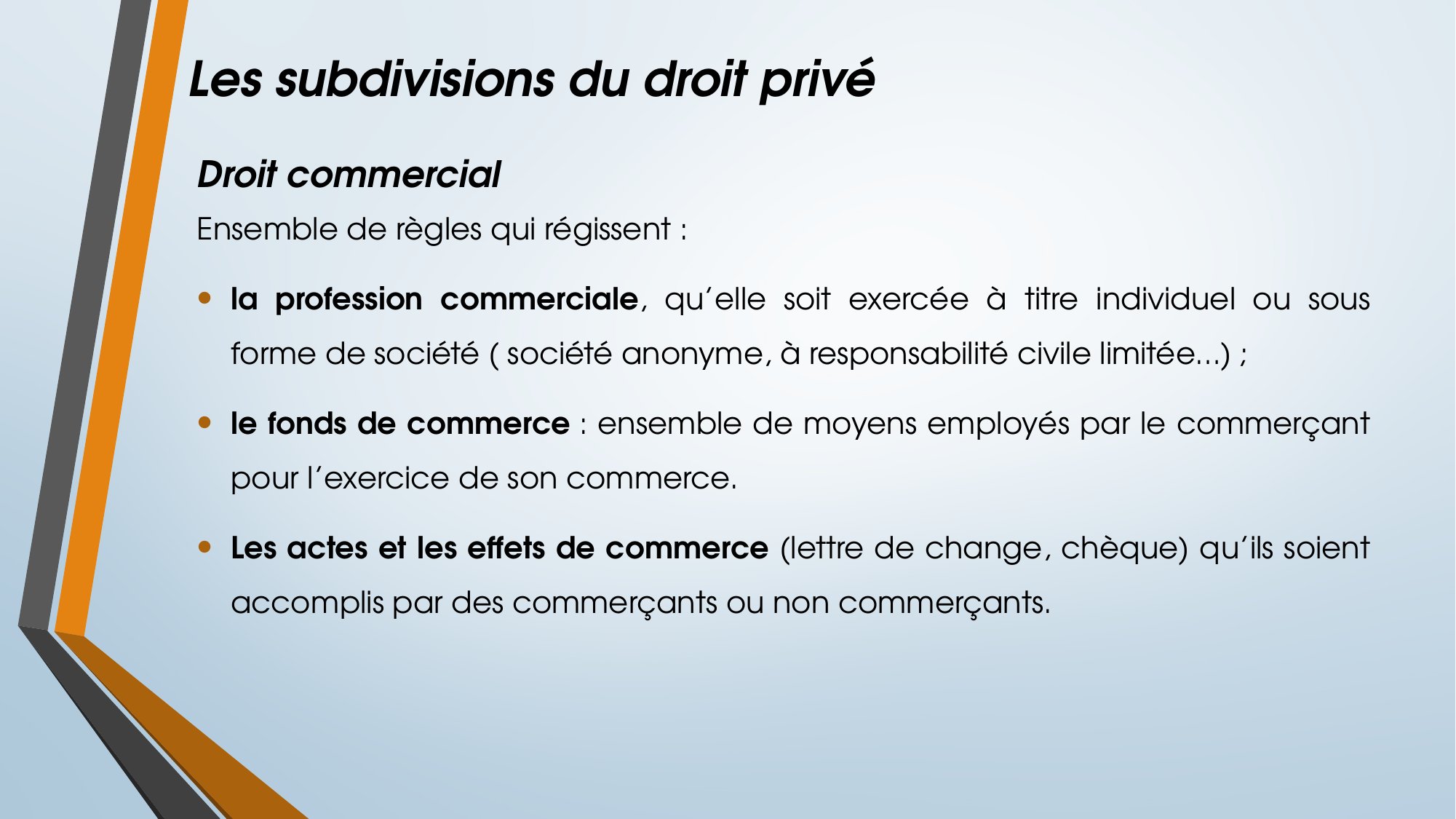

# Les subdivisions du droit privé
Droit commercial
Ensemble de règles qui régissent :
la profession commerciale, qu’elle soit exercée à titre individuel ou sous forme de société ( société anonyme, à responsabilité civile limitée…) ;
le fonds de commerce : ensemble de moyens employés par le commerçant pour l’exercice de son commerce.
Les actes et les effets de commerce (lettre de change, chèque) qu’ils soient accomplis par des commerçants ou non commerçants.